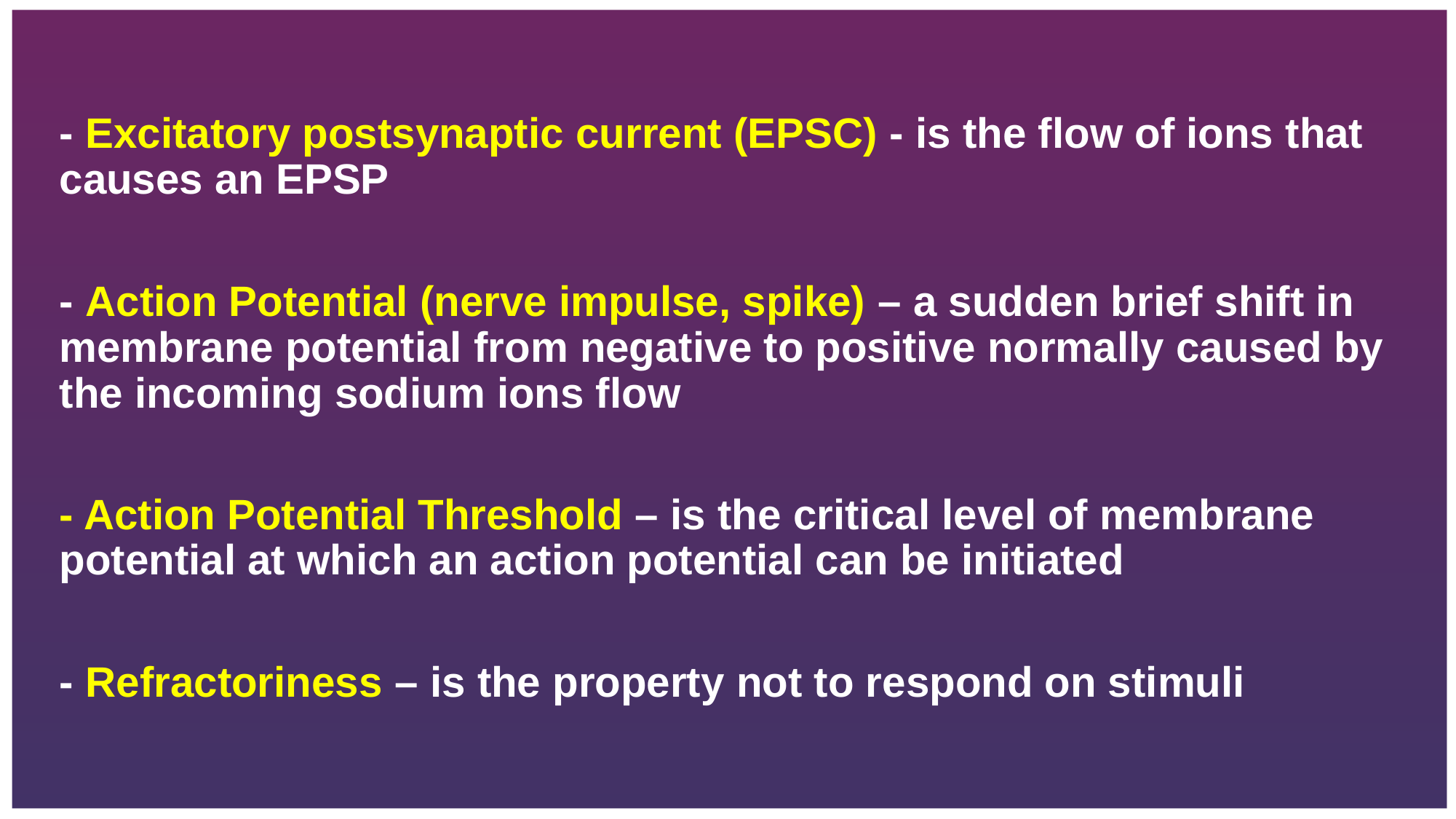

- Excitatory postsynaptic current (EPSC) - is the flow of ions that causes an EPSP

- Action Potential (nerve impulse, spike) – a sudden brief shift in membrane potential from negative to positive normally caused by the incoming sodium ions flow

- Action Potential Threshold – is the critical level of membrane potential at which an action potential can be initiated

- Refractoriness – is the property not to respond on stimuli